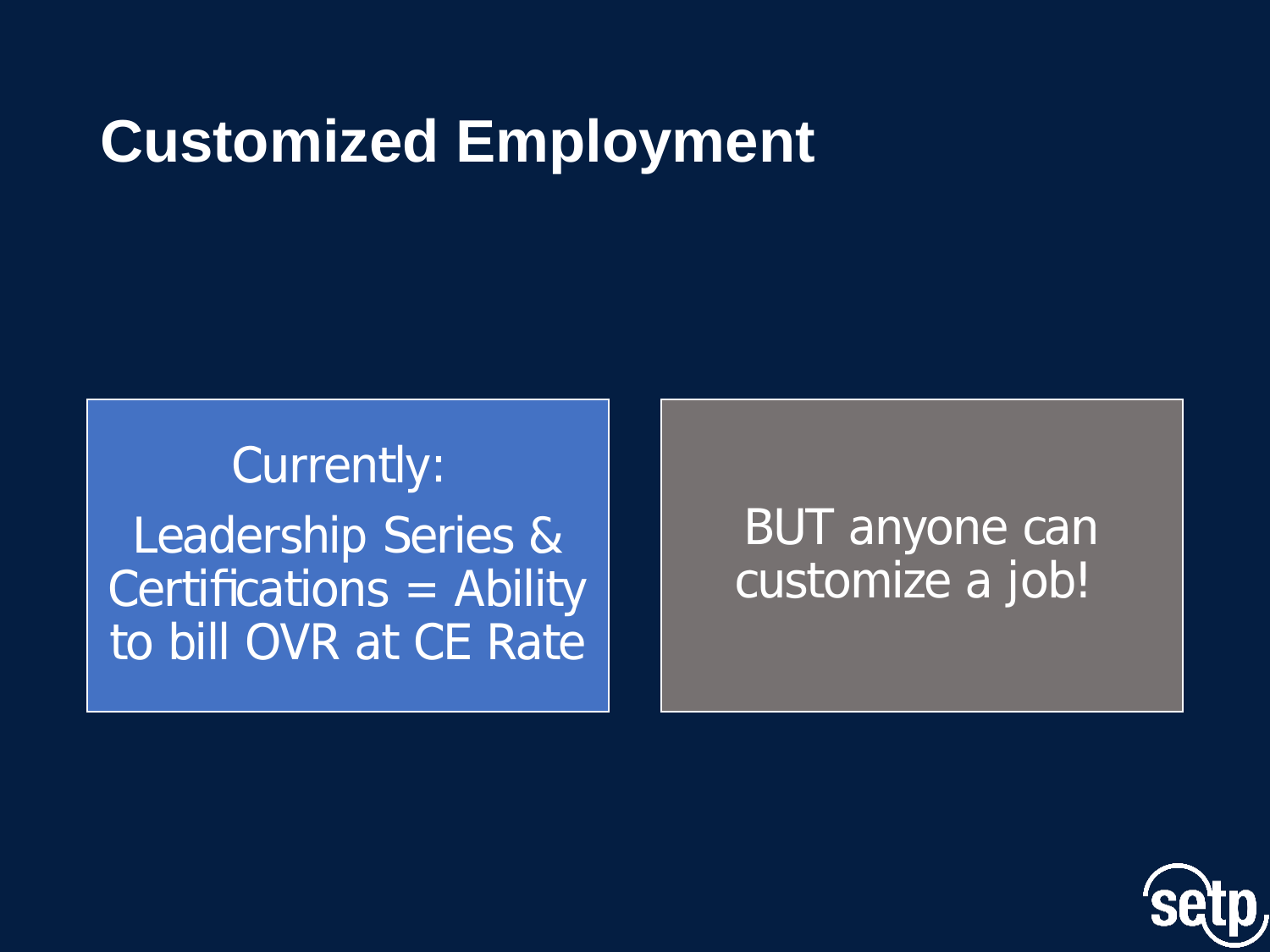

# Customized Employment
Currently:
Leadership Series & Certifications = Ability to bill OVR at CE Rate
BUT anyone can customize a job!